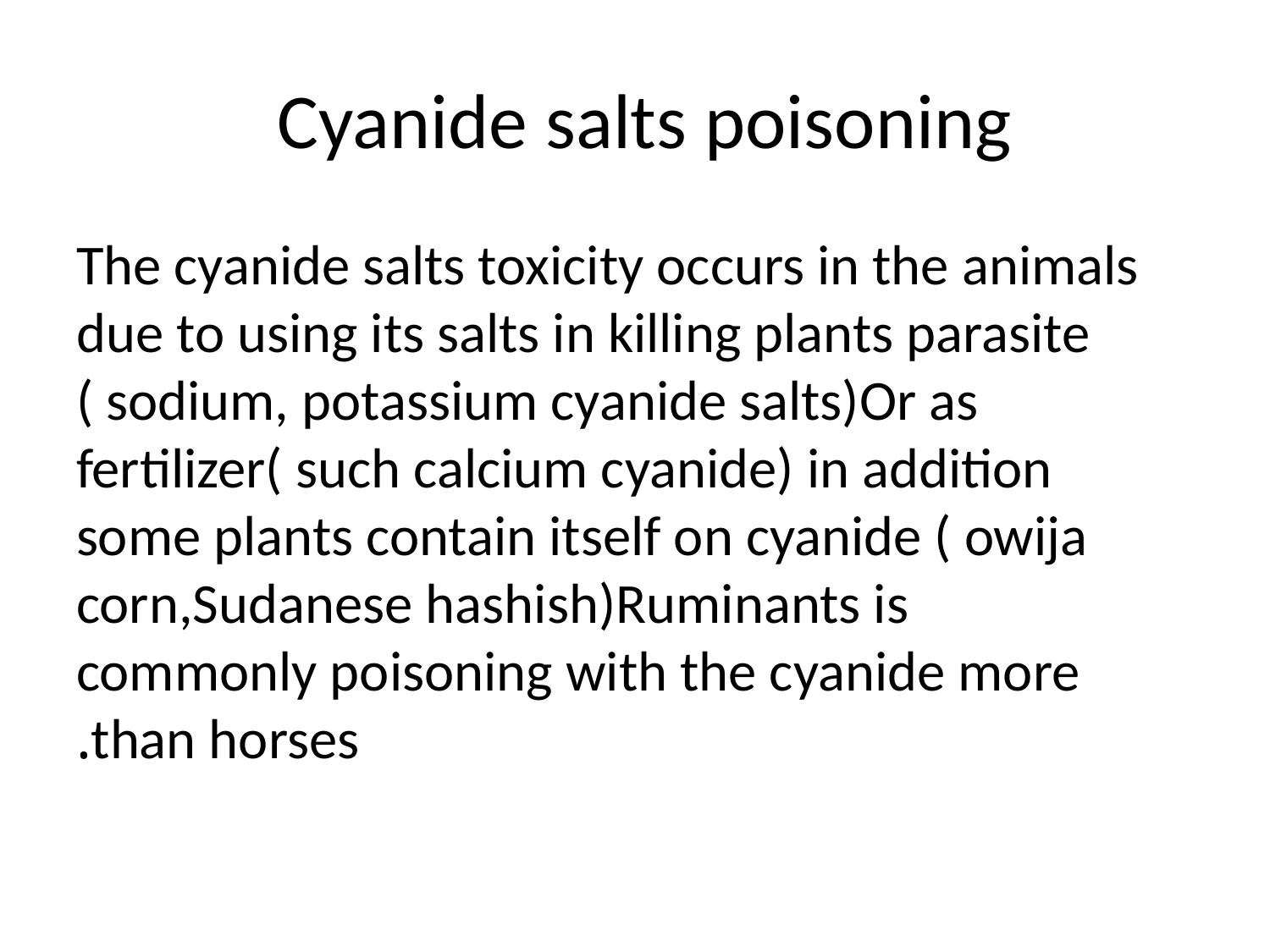

# Cyanide salts poisoning
The cyanide salts toxicity occurs in the animals due to using its salts in killing plants parasite ( sodium, potassium cyanide salts)Or as fertilizer( such calcium cyanide) in addition some plants contain itself on cyanide ( owija corn,Sudanese hashish)Ruminants is commonly poisoning with the cyanide more than horses.